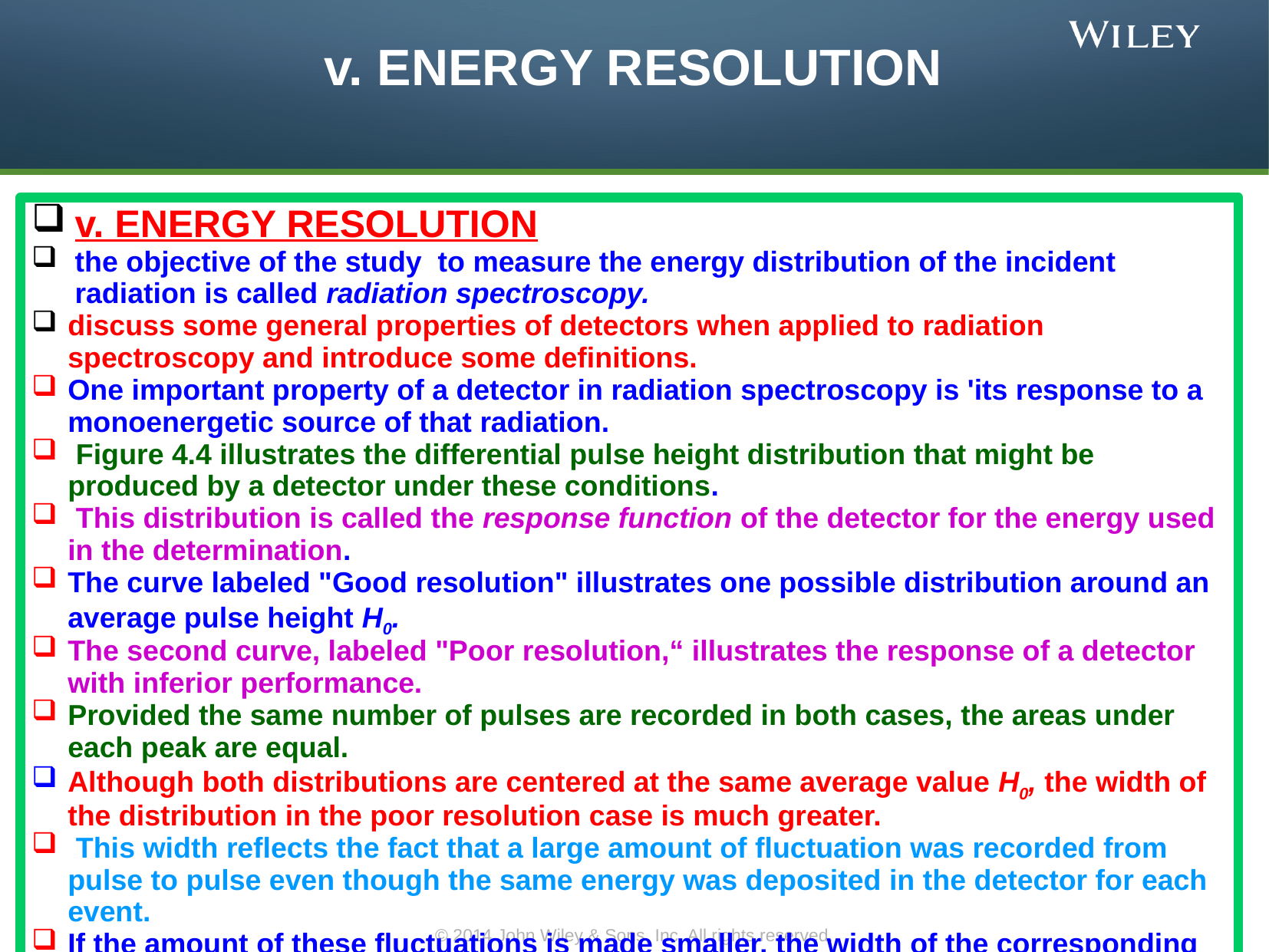

# v. ENERGY RESOLUTION
v. ENERGY RESOLUTION
the objective of the study  to measure the energy distribution of the incident radiation is called radiation spectroscopy.
discuss some general properties of detectors when applied to radiation spectroscopy and introduce some definitions.
One important property of a detector in radiation spectroscopy is 'its response to a monoenergetic source of that radiation.
 Figure 4.4 illustrates the differential pulse height distribution that might be produced by a detector under these conditions.
 This distribution is called the response function of the detector for the energy used in the determination.
The curve labeled "Good resolution" illustrates one possible distribution around an average pulse height H0.
The second curve, labeled "Poor resolution,“ illustrates the response of a detector with inferior performance.
Provided the same number of pulses are recorded in both cases, the areas under each peak are equal.
Although both distributions are centered at the same average value H0, the width of the distribution in the poor resolution case is much greater.
 This width reflects the fact that a large amount of fluctuation was recorded from pulse to pulse even though the same energy was deposited in the detector for each event.
If the amount of these fluctuations is made smaller, the width of the corresponding distribution will also become smaller and the peak will approach a sharp spike or a mathematical delta function.
 The ability of a given measurement to resolve fine detail in the incident energy of the radiation is obviously improved as the width of the response function (illustrated in Fig. 4.4) becomes smaller and smaller.
A formal definition of detector energy resolution is shown in Fig. 4.5. The differential pulse height distribution for a hypothetical detector is shown under the same assumption that only radiation for a single energy is being recorded.
The full width at half maximum (FWHM) is illustrated in the figure and is defined as the width of the distribution at a level that is just half the maximum ordinate of the peak.
This definition assumes that any background or continuum on which the peak may be superimposed is negligible or has been subtracted away.
 The energy resolution of the detector is conventionally defined as the FWHM divided by the location of the peak centroid H0.
The energy resolution R is thus a dimensionless fraction conventionally expressed as a percentage.

© 2014 John Wiley & Sons, Inc. All rights reserved.